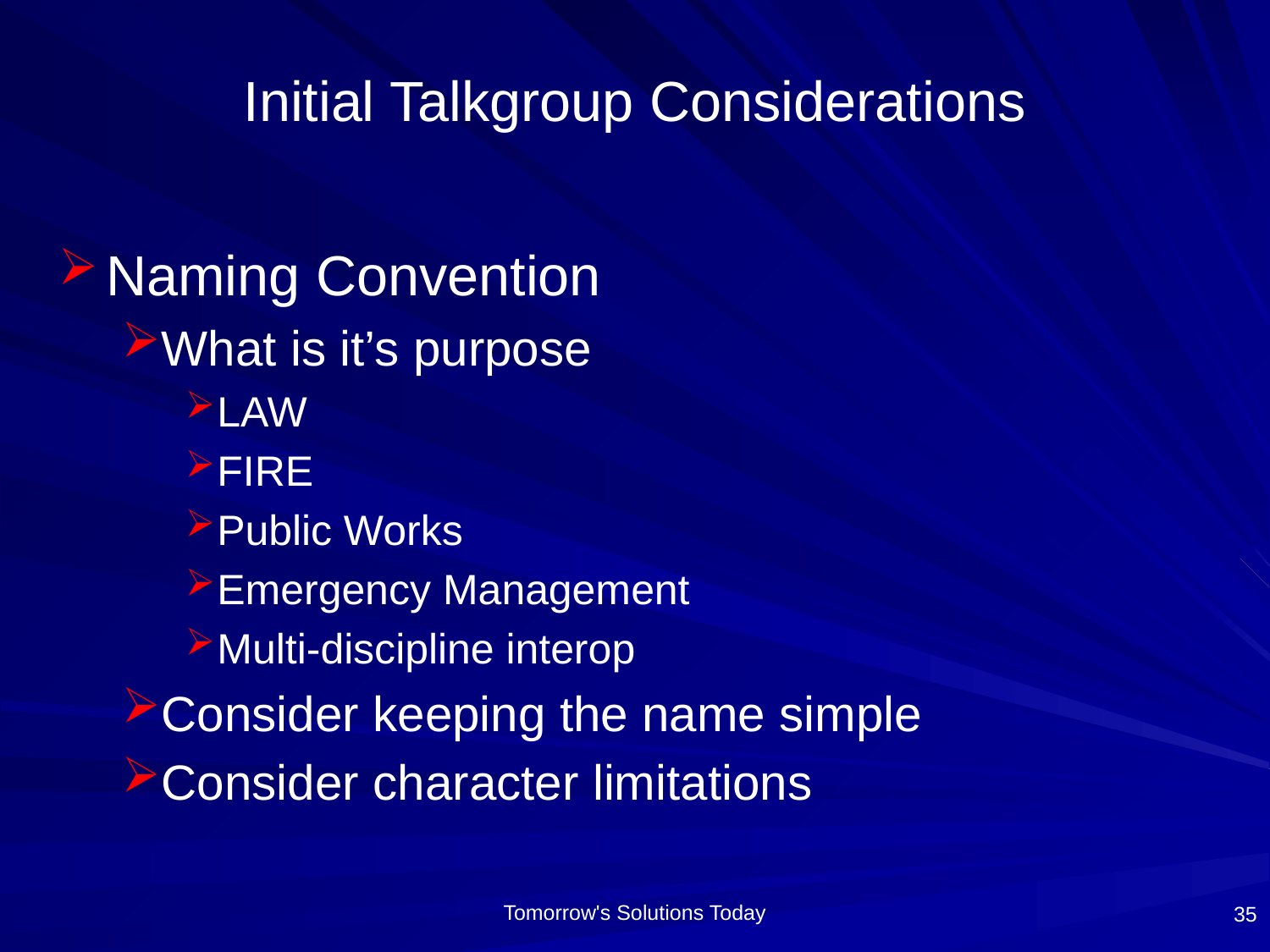

# Initial Talkgroup Considerations
Naming Convention
What is it’s purpose
LAW
FIRE
Public Works
Emergency Management
Multi-discipline interop
Consider keeping the name simple
Consider character limitations

35
Tomorrow's Solutions Today